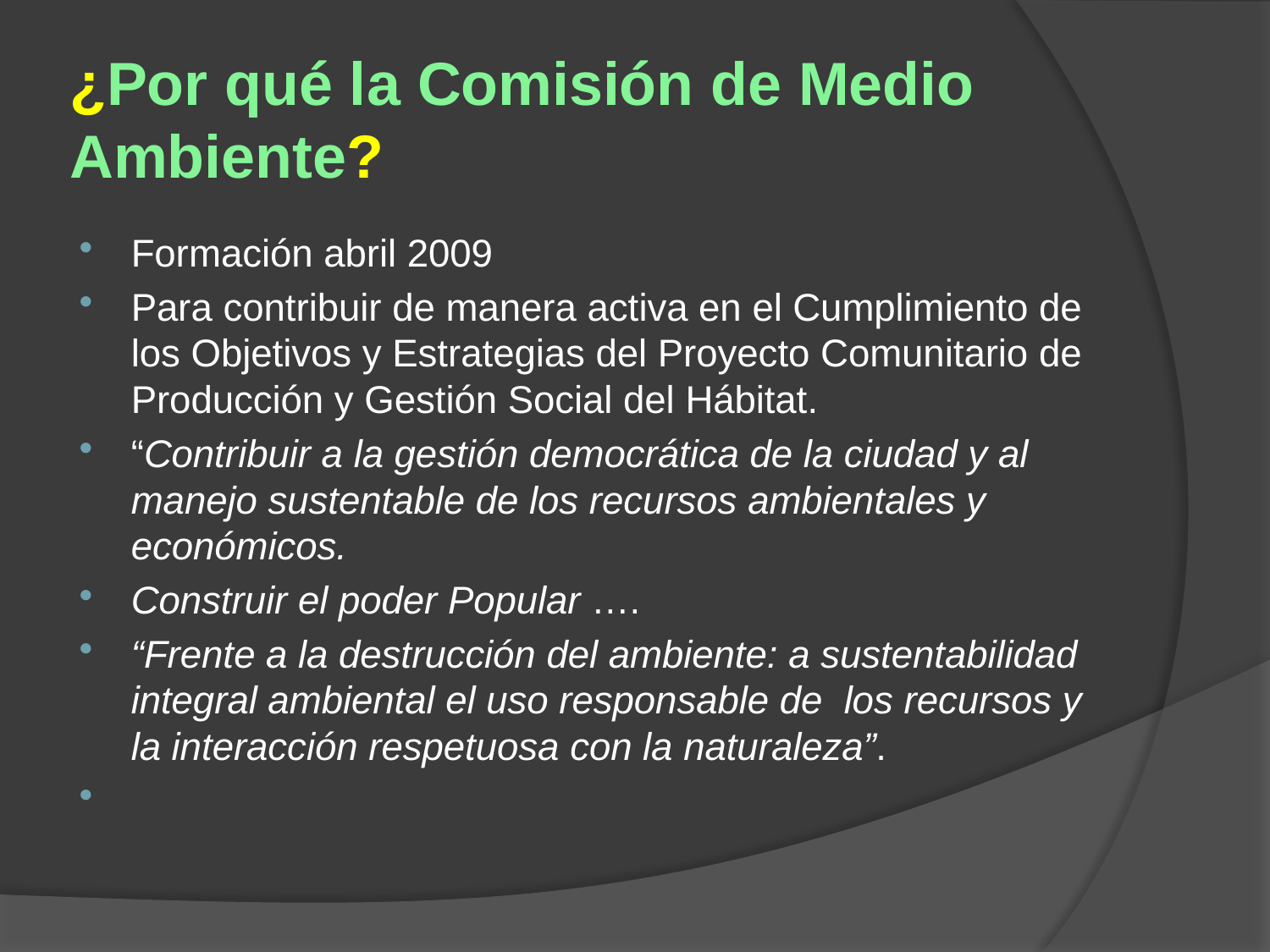

# ¿Por qué la Comisión de Medio Ambiente?
Formación abril 2009
Para contribuir de manera activa en el Cumplimiento de los Objetivos y Estrategias del Proyecto Comunitario de Producción y Gestión Social del Hábitat.
“Contribuir a la gestión democrática de la ciudad y al manejo sustentable de los recursos ambientales y económicos.
Construir el poder Popular ….
“Frente a la destrucción del ambiente: a sustentabilidad integral ambiental el uso responsable de  los recursos y la interacción respetuosa con la naturaleza”.